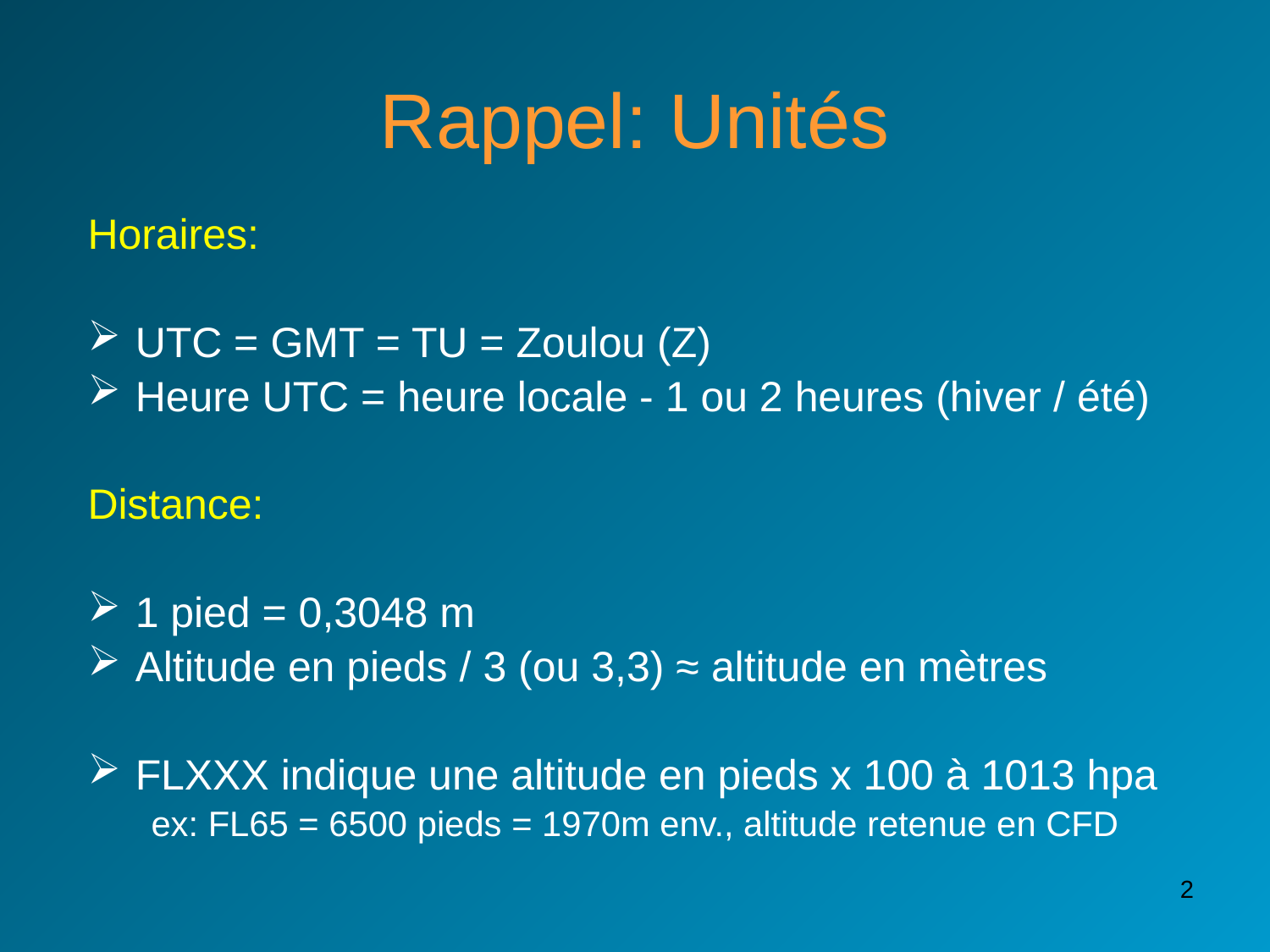

# Rappel: Unités
Horaires:

UTC = GMT = TU = Zoulou (Z)
Heure UTC = heure locale - 1 ou 2 heures (hiver / été)

Distance:

1 pied = 0,3048 m
Altitude en pieds / 3 (ou 3,3) ≈ altitude en mètres

FLXXX indique une altitude en pieds x 100 à 1013 hpa
ex: FL65 = 6500 pieds = 1970m env., altitude retenue en CFD
2